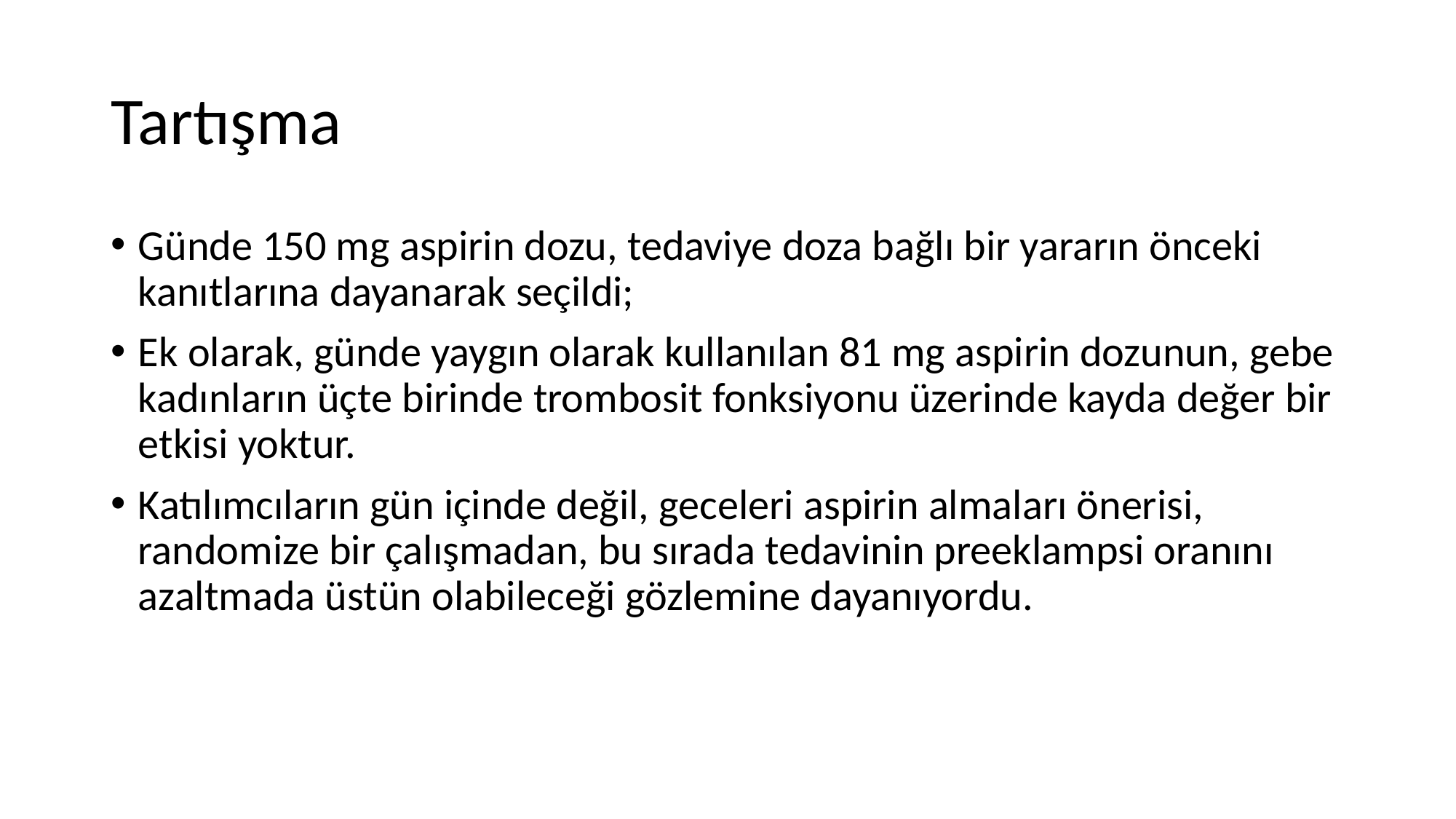

# Tartışma
Günde 150 mg aspirin dozu, tedaviye doza bağlı bir yararın önceki kanıtlarına dayanarak seçildi;
Ek olarak, günde yaygın olarak kullanılan 81 mg aspirin dozunun, gebe kadınların üçte birinde trombosit fonksiyonu üzerinde kayda değer bir etkisi yoktur.
Katılımcıların gün içinde değil, geceleri aspirin almaları önerisi, randomize bir çalışmadan, bu sırada tedavinin preeklampsi oranını azaltmada üstün olabileceği gözlemine dayanıyordu.